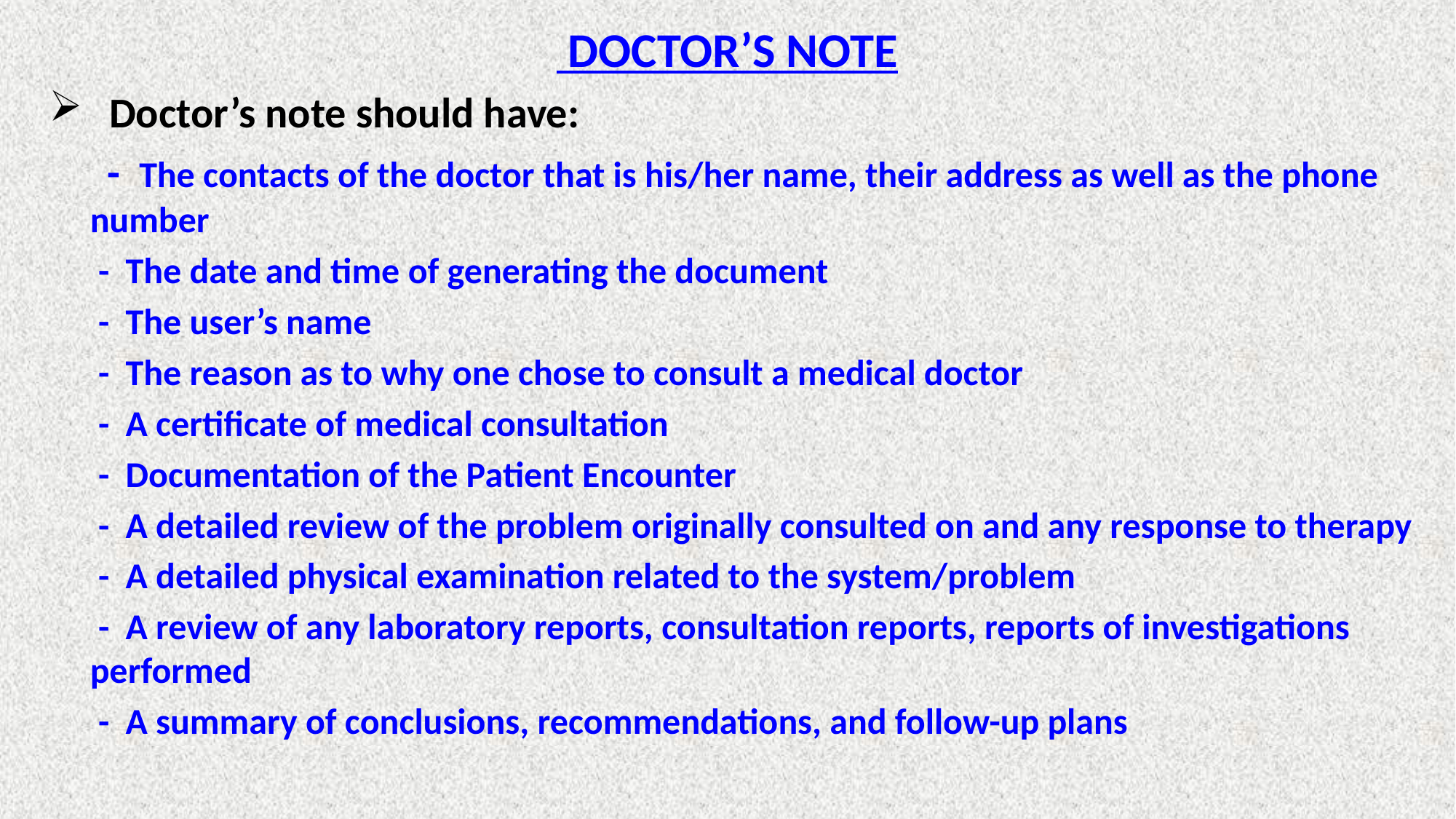

# DOCTOR’S NOTE
  Doctor’s note should have:
      -  The contacts of the doctor that is his/her name, their address as well as the phone number
      -  The date and time of generating the document
      -  The user’s name
      -  The reason as to why one chose to consult a medical doctor
      -  A certificate of medical consultation
      -  Documentation of the Patient Encounter
      -  A detailed review of the problem originally consulted on and any response to therapy
      -  A detailed physical examination related to the system/problem
      -  A review of any laboratory reports, consultation reports, reports of investigations performed
      -  A summary of conclusions, recommendations, and follow-up plans